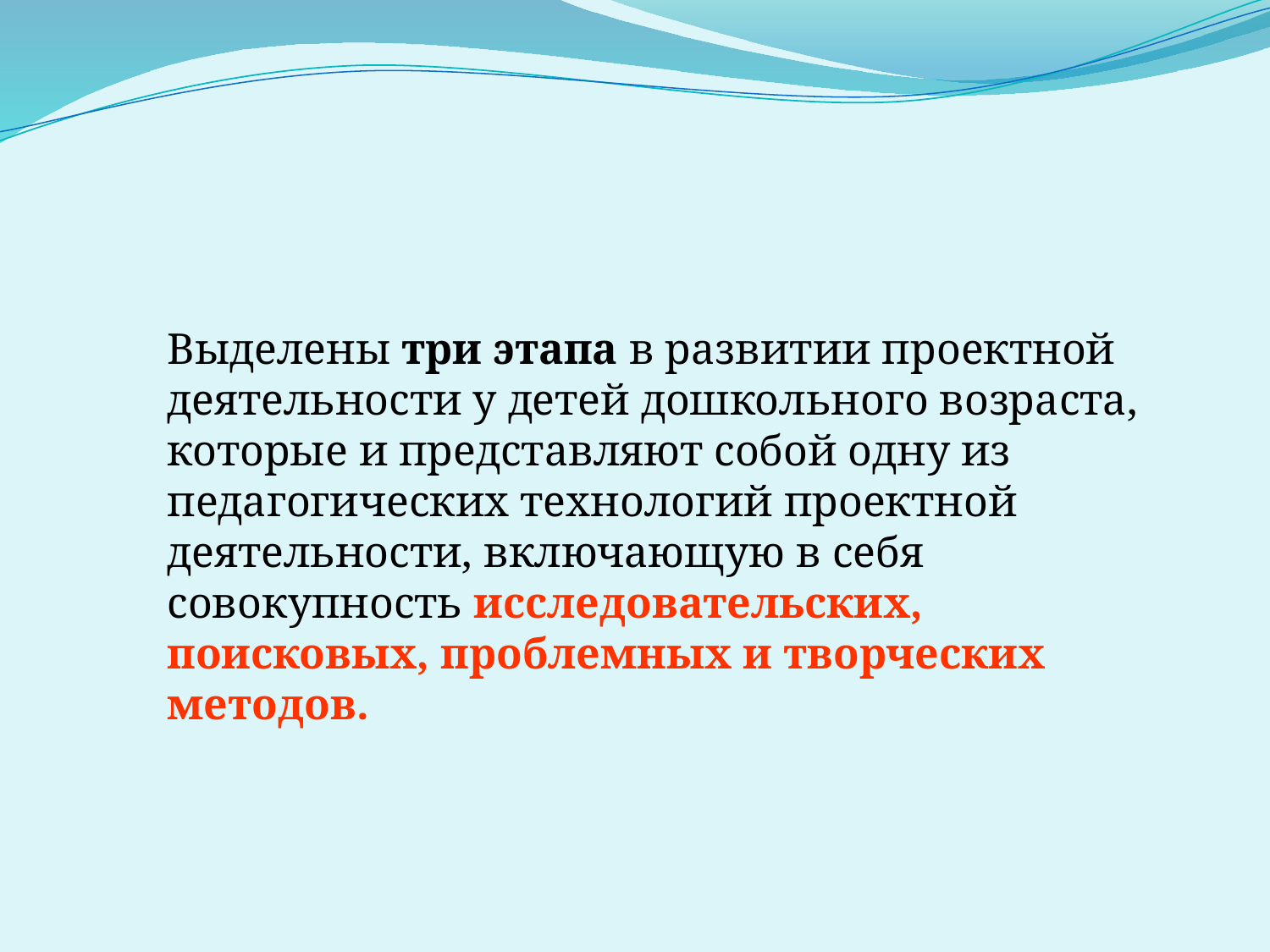

Выделены три этапа в развитии проектной деятельности у детей дошкольного возраста, которые и представляют собой одну из педагогических технологий проектной деятельности, включающую в себя совокупность исследовательских, поисковых, проблемных и творческих методов.